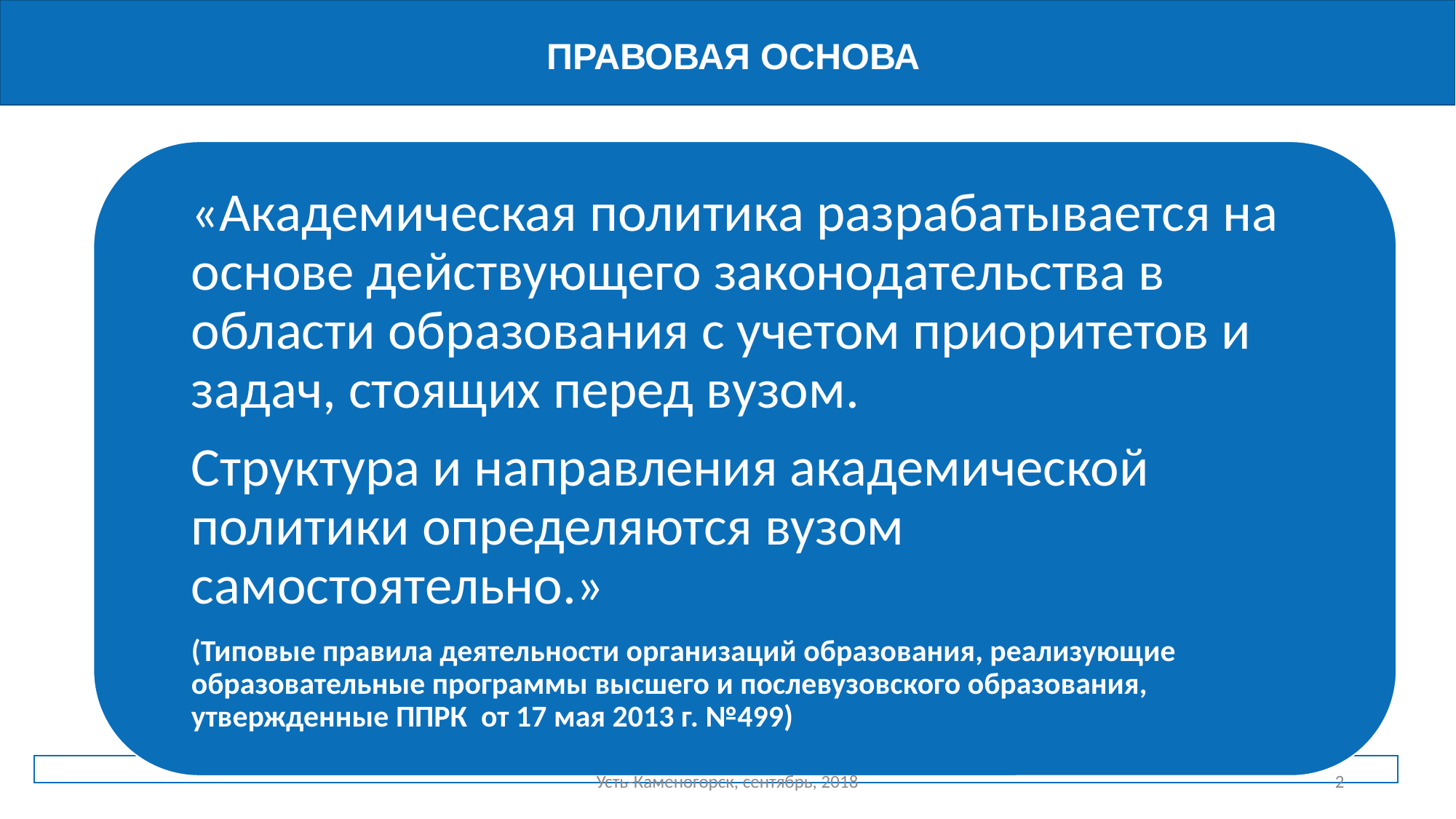

ПРАВОВАЯ ОСНОВА
«Академическая политика разрабатывается на основе действующего законодательства в области образования с учетом приоритетов и задач, стоящих перед вузом.
Структура и направления академической политики определяются вузом самостоятельно.»
(Типовые правила деятельности организаций образования, реализующие образовательные программы высшего и послевузовского образования, утвержденные ППРК  от 17 мая 2013 г. №499)
Усть-Каменогорск, сентябрь, 2018
2